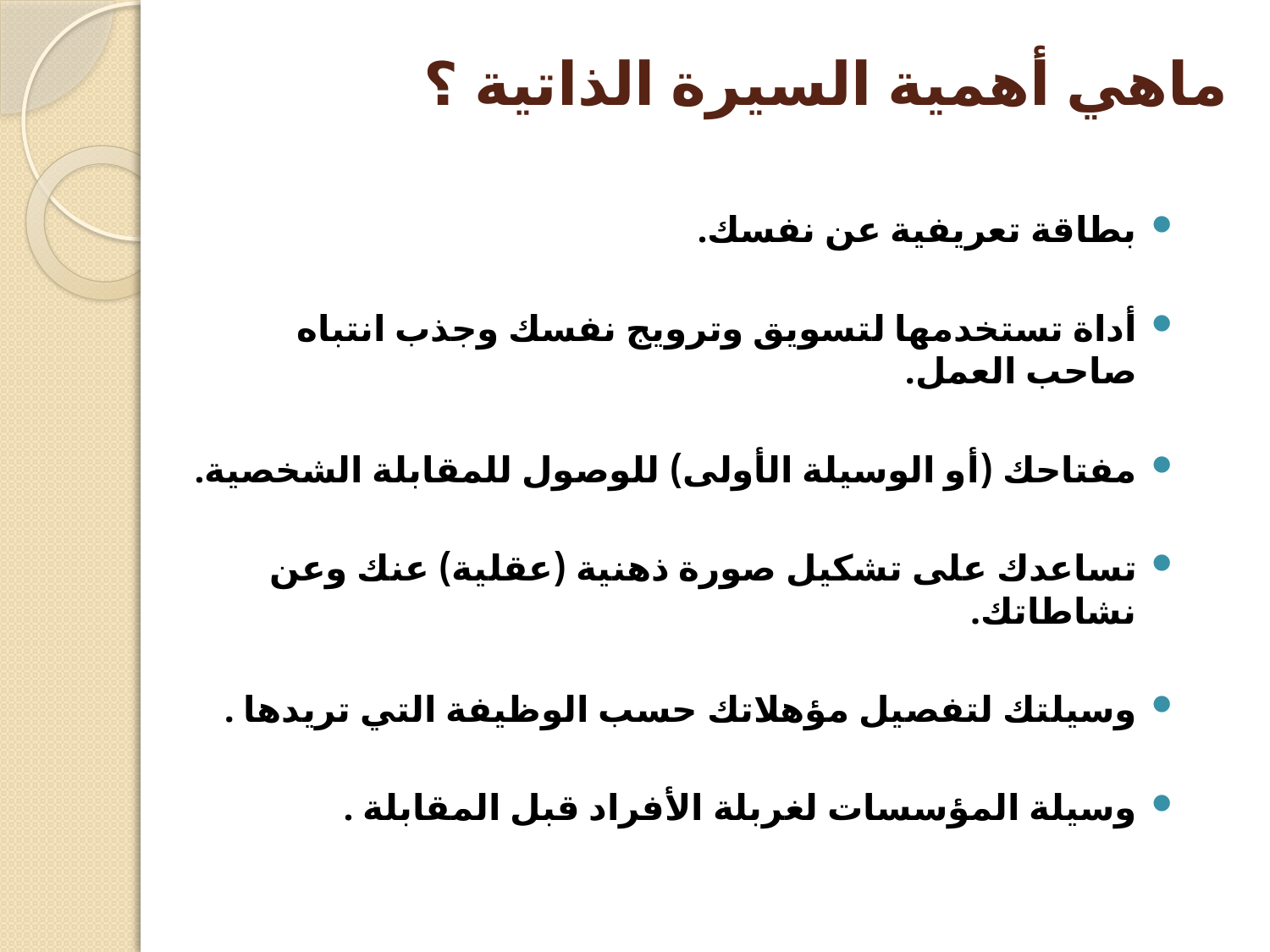

# ماهي أهمية السيرة الذاتية ؟
بطاقة تعريفية عن نفسك.

أداة تستخدمها لتسويق وترويج نفسك وجذب انتباه صاحب العمل.

مفتاحك (أو الوسيلة الأولى) للوصول للمقابلة الشخصية.

تساعدك على تشكيل صورة ذهنية (عقلية) عنك وعن نشاطاتك.

وسيلتك لتفصيل مؤهلاتك حسب الوظيفة التي تريدها .

وسيلة المؤسسات لغربلة الأفراد قبل المقابلة .